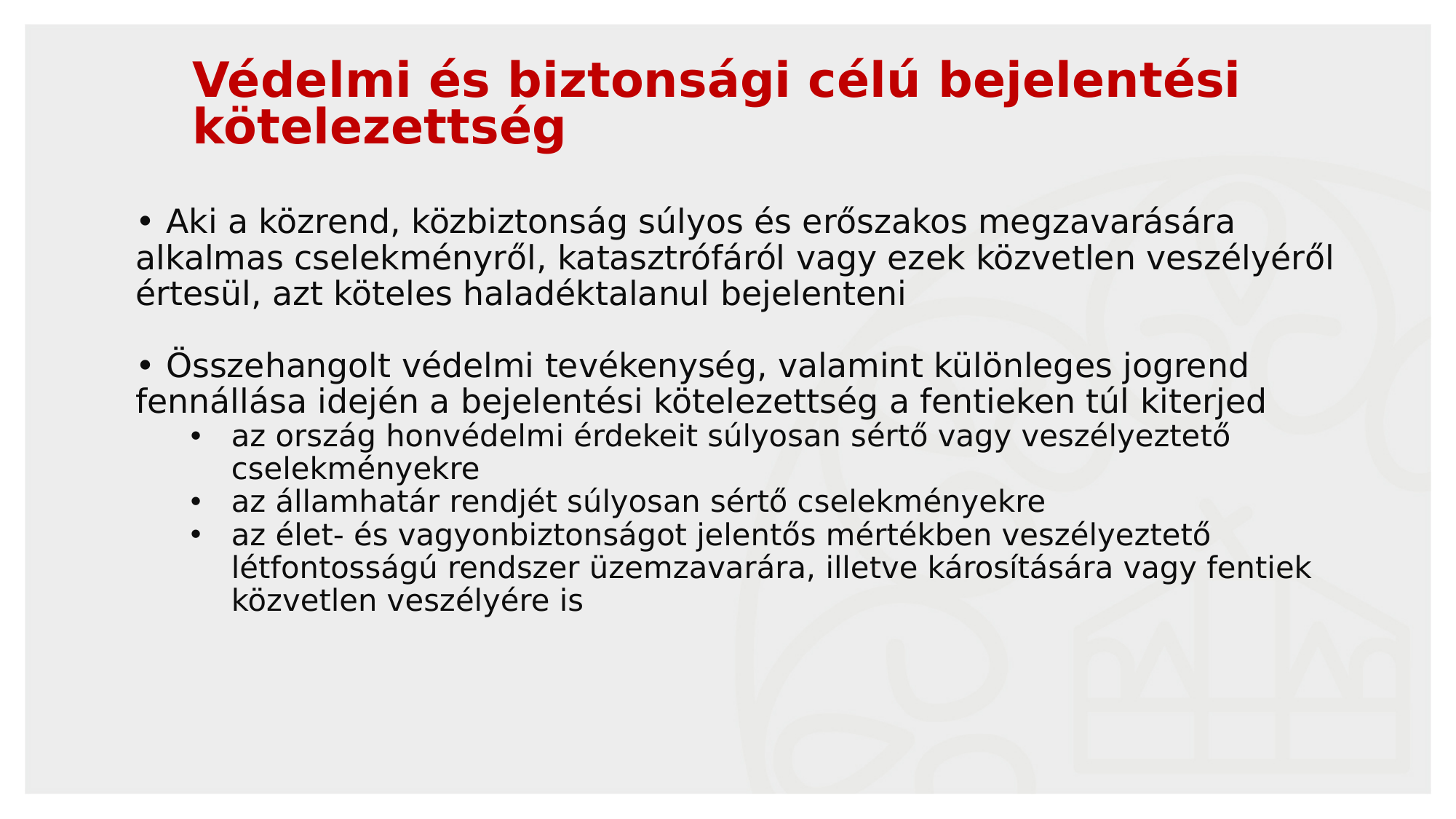

# Védelmi és biztonsági célú bejelentési kötelezettség
• Aki a közrend, közbiztonság súlyos és erőszakos megzavarására alkalmas cselekményről, katasztrófáról vagy ezek közvetlen veszélyéről értesül, azt köteles haladéktalanul bejelenteni

• Összehangolt védelmi tevékenység, valamint különleges jogrend fennállása idején a bejelentési kötelezettség a fentieken túl kiterjed
az ország honvédelmi érdekeit súlyosan sértő vagy veszélyeztető cselekményekre
az államhatár rendjét súlyosan sértő cselekményekre
az élet- és vagyonbiztonságot jelentős mértékben veszélyeztető létfontosságú rendszer üzemzavarára, illetve károsítására vagy fentiek közvetlen veszélyére is